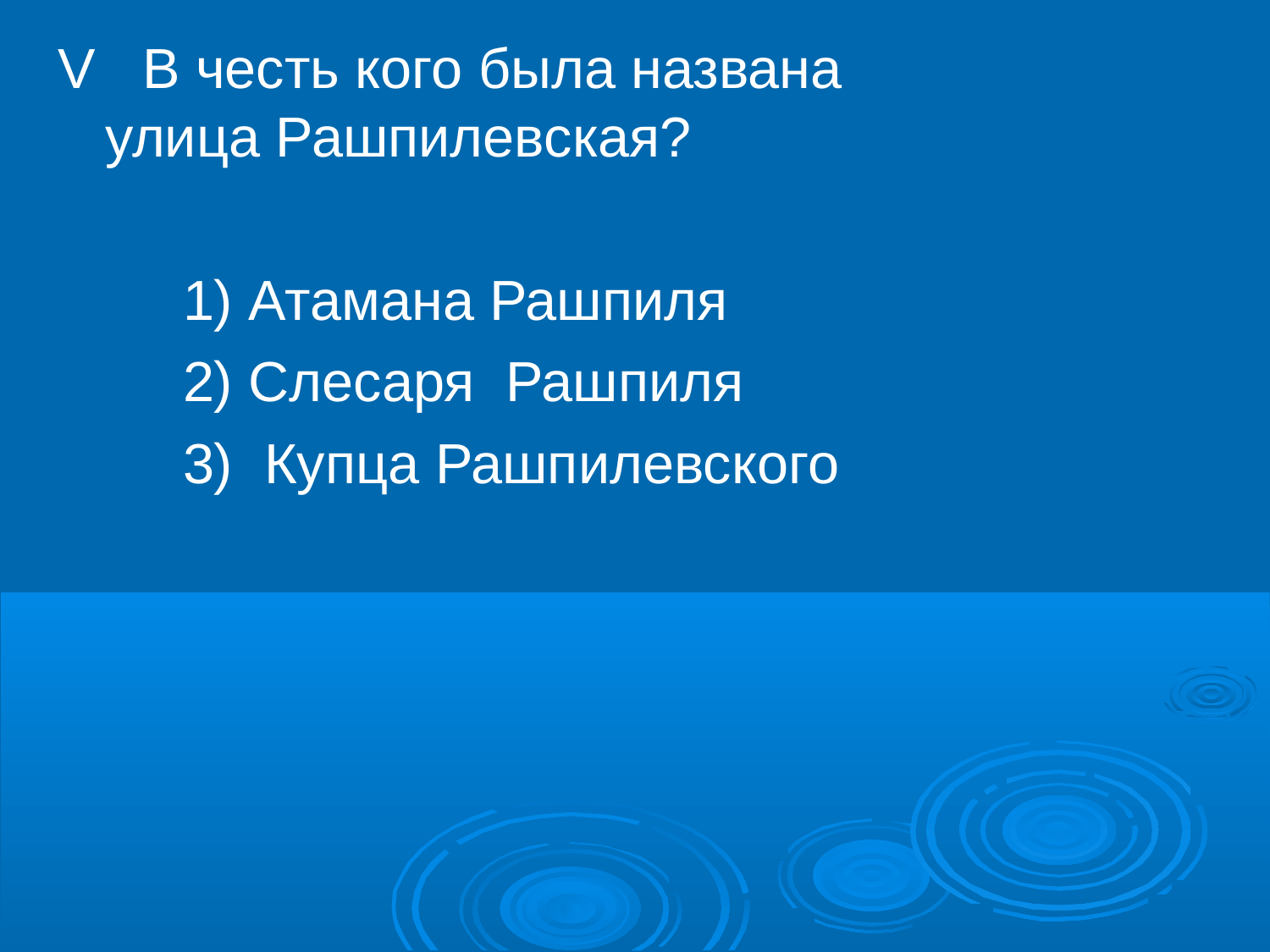

V   В честь кого была названа                     улица Рашпилевская?

        1) Атамана Рашпиля
        2) Слесаря  Рашпиля
        3)  Купца Рашпилевского